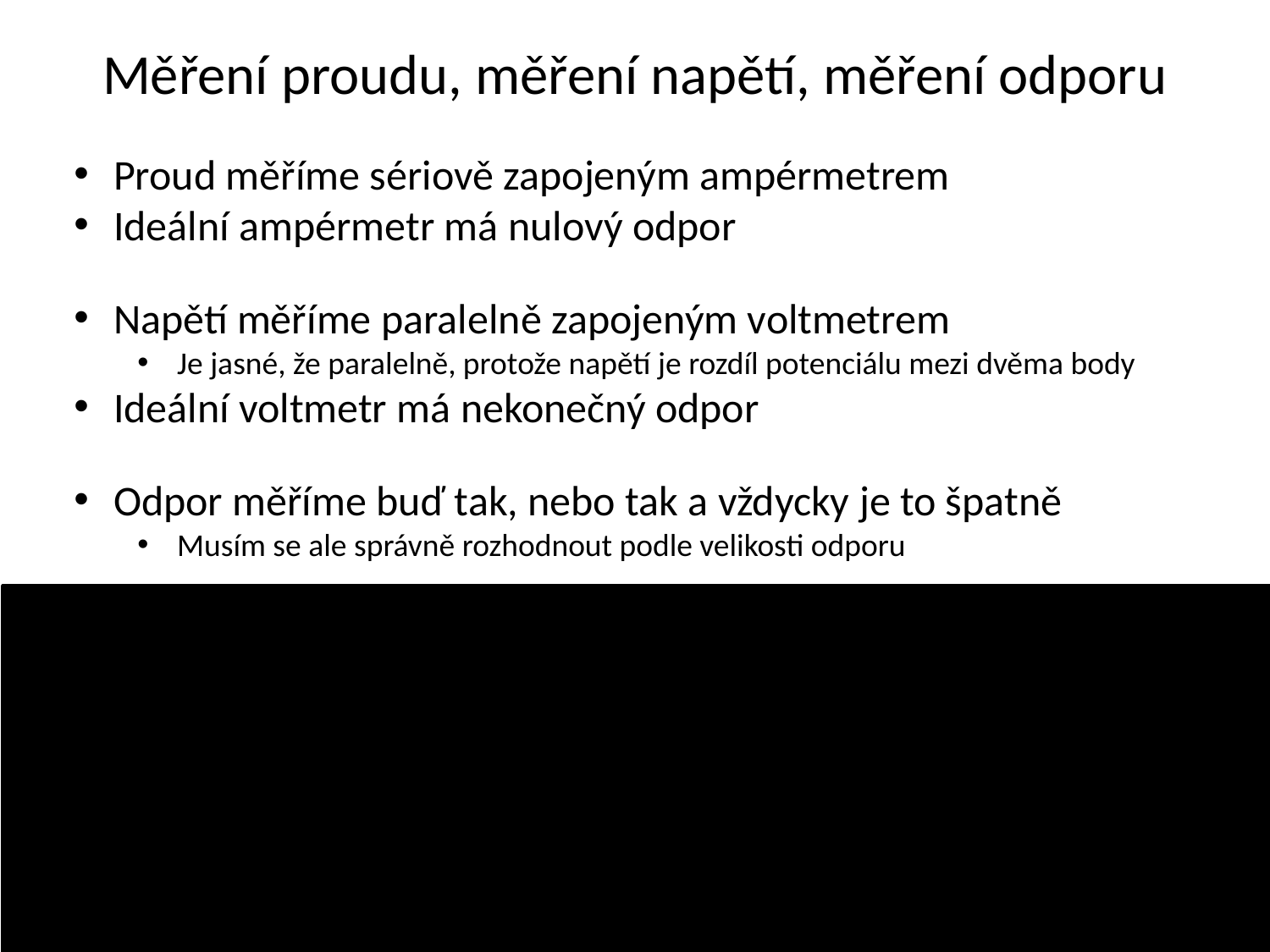

# Měření proudu, měření napětí, měření odporu
Proud měříme sériově zapojeným ampérmetrem
Ideální ampérmetr má nulový odpor

Napětí měříme paralelně zapojeným voltmetrem
Je jasné, že paralelně, protože napětí je rozdíl potenciálu mezi dvěma body
Ideální voltmetr má nekonečný odpor

Odpor měříme buď tak, nebo tak a vždycky je to špatně
Musím se ale správně rozhodnout podle velikosti odporu